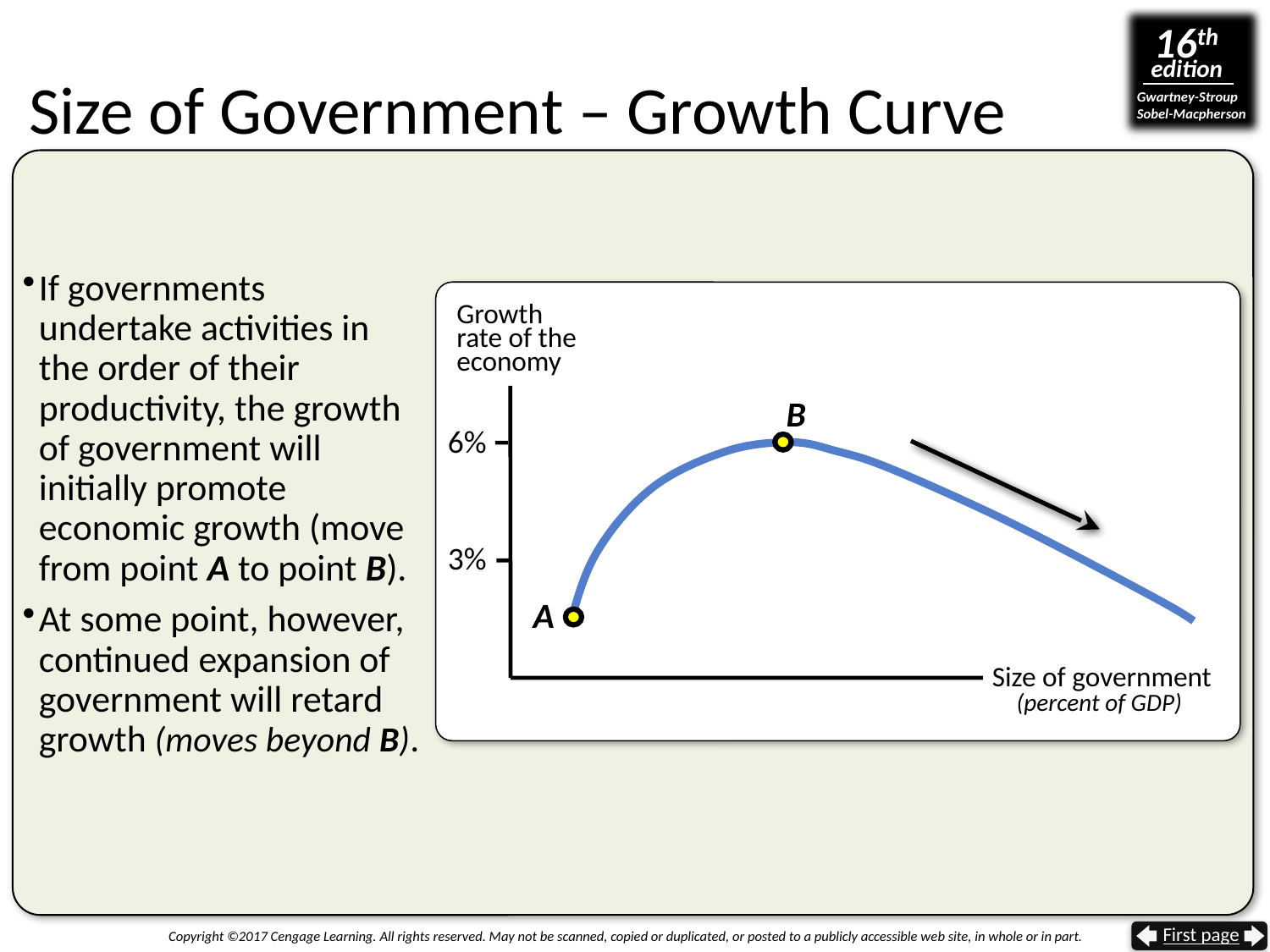

# Size of Government – Growth Curve
If governments undertake activities in the order of their productivity, the growth of government will initially promote economic growth (move from point A to point B).
At some point, however, continued expansion of government will retard growth (moves beyond B).

Growth
rate of the
economy
B

6%

3%
A

Size of government
(percent of GDP)